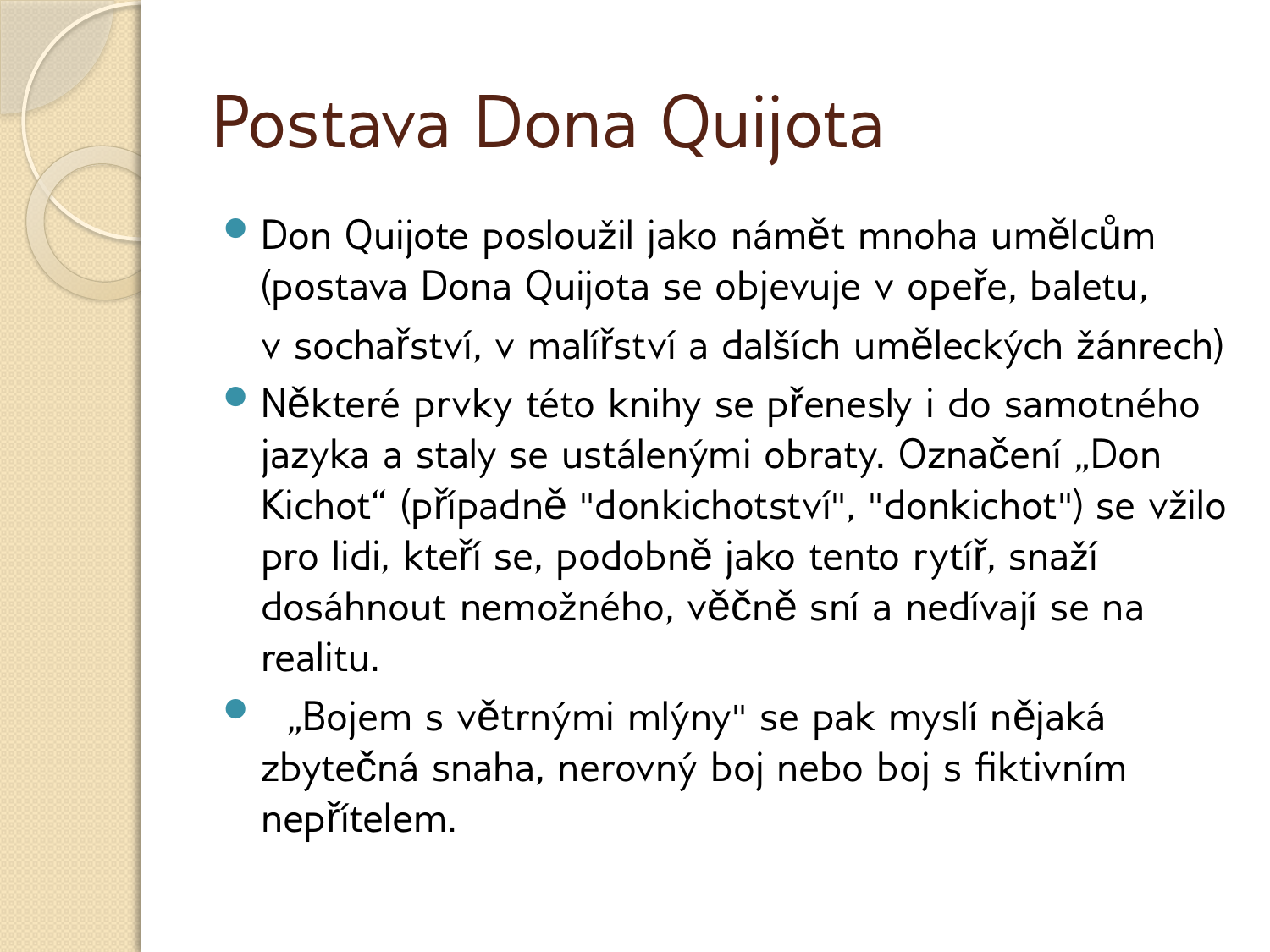

# Postava Dona Quijota
Don Quijote posloužil jako námět mnoha umělcům (postava Dona Quijota se objevuje v opeře, baletu,
   v sochařství, v malířství a dalších uměleckých žánrech)
Některé prvky této knihy se přenesly i do samotného jazyka a staly se ustálenými obraty. Označení „Don Kichot“ (případně "donkichotství", "donkichot") se vžilo pro lidi, kteří se, podobně jako tento rytíř, snaží dosáhnout nemožného, věčně sní a nedívají se na realitu.
  „Bojem s větrnými mlýny" se pak myslí nějaká zbytečná snaha, nerovný boj nebo boj s fiktivním nepřítelem.